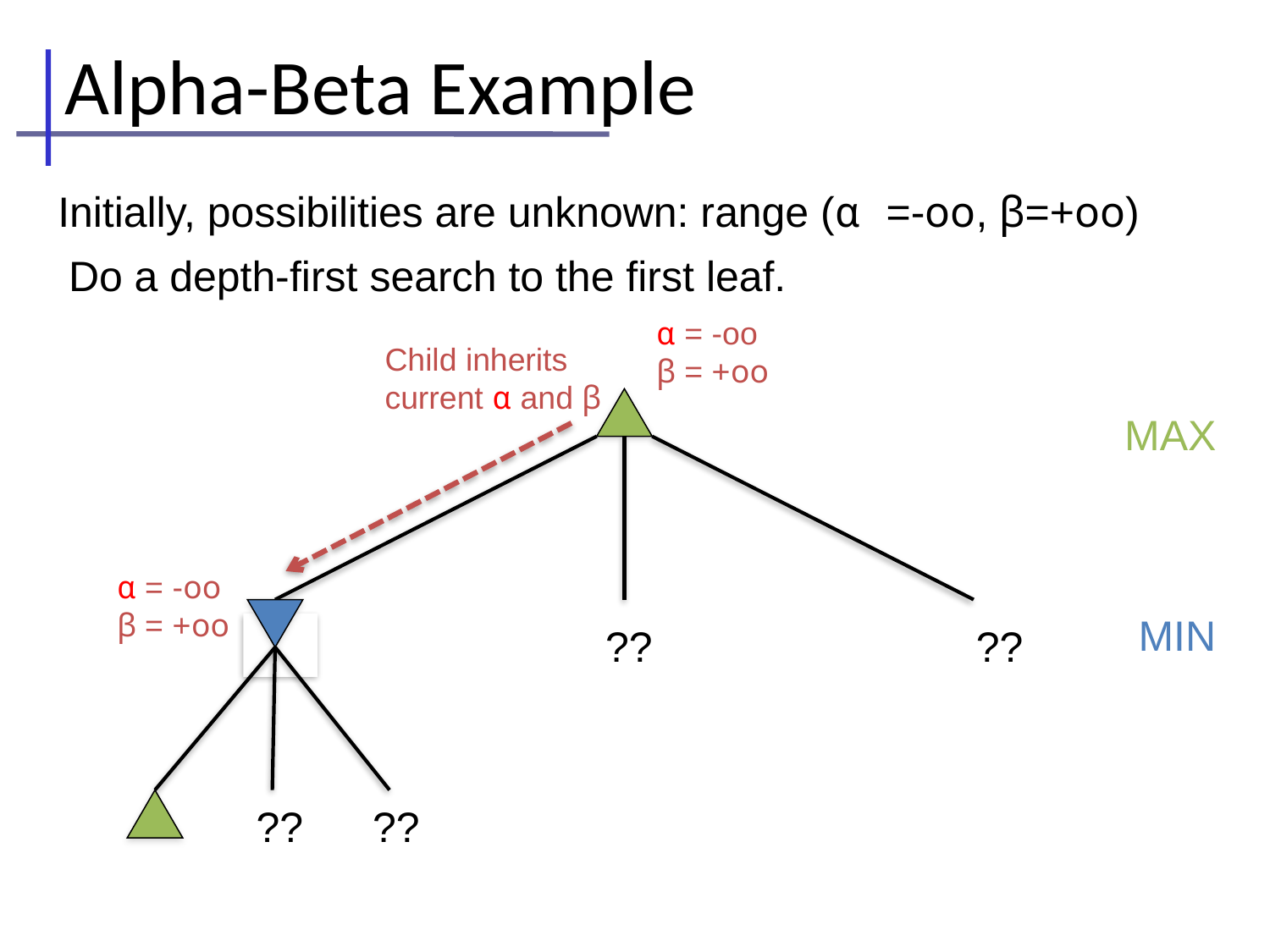

# Alpha-Beta Example
Initially, possibilities are unknown: range (α =-oo, β=+oo)
Do a depth-first search to the first leaf.
α = -oo
β = +oo
Child inherits current α and β
α = -oo
β = +oo

??
??

MAX
MIN
??
??
??